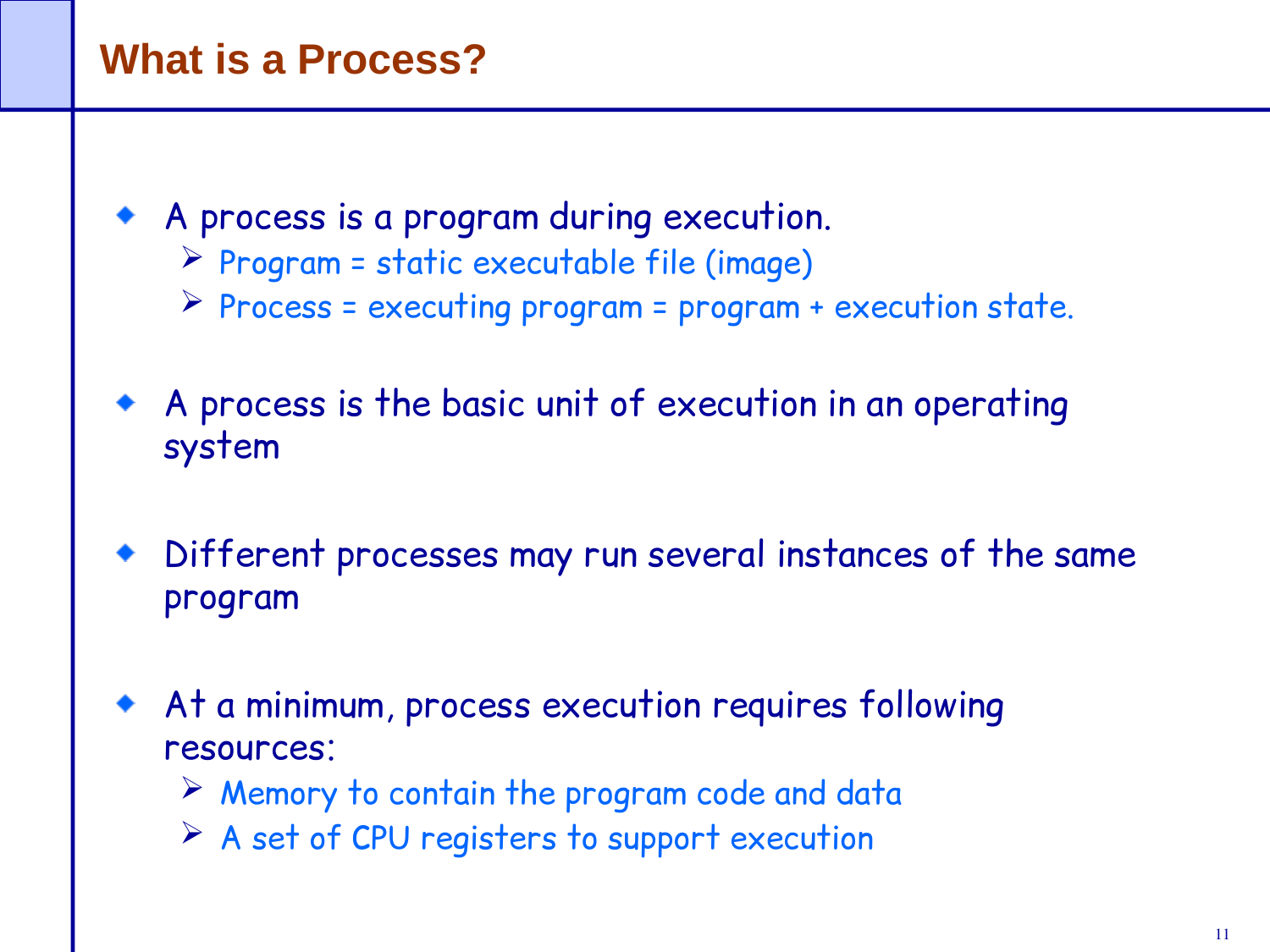

# What is a Process?
A process is a program during execution.
Program = static executable file (image)
Process = executing program = program + execution state.

A process is the basic unit of execution in an operating system

Different processes may run several instances of the same program

At a minimum, process execution requires following resources:
Memory to contain the program code and data
A set of CPU registers to support execution